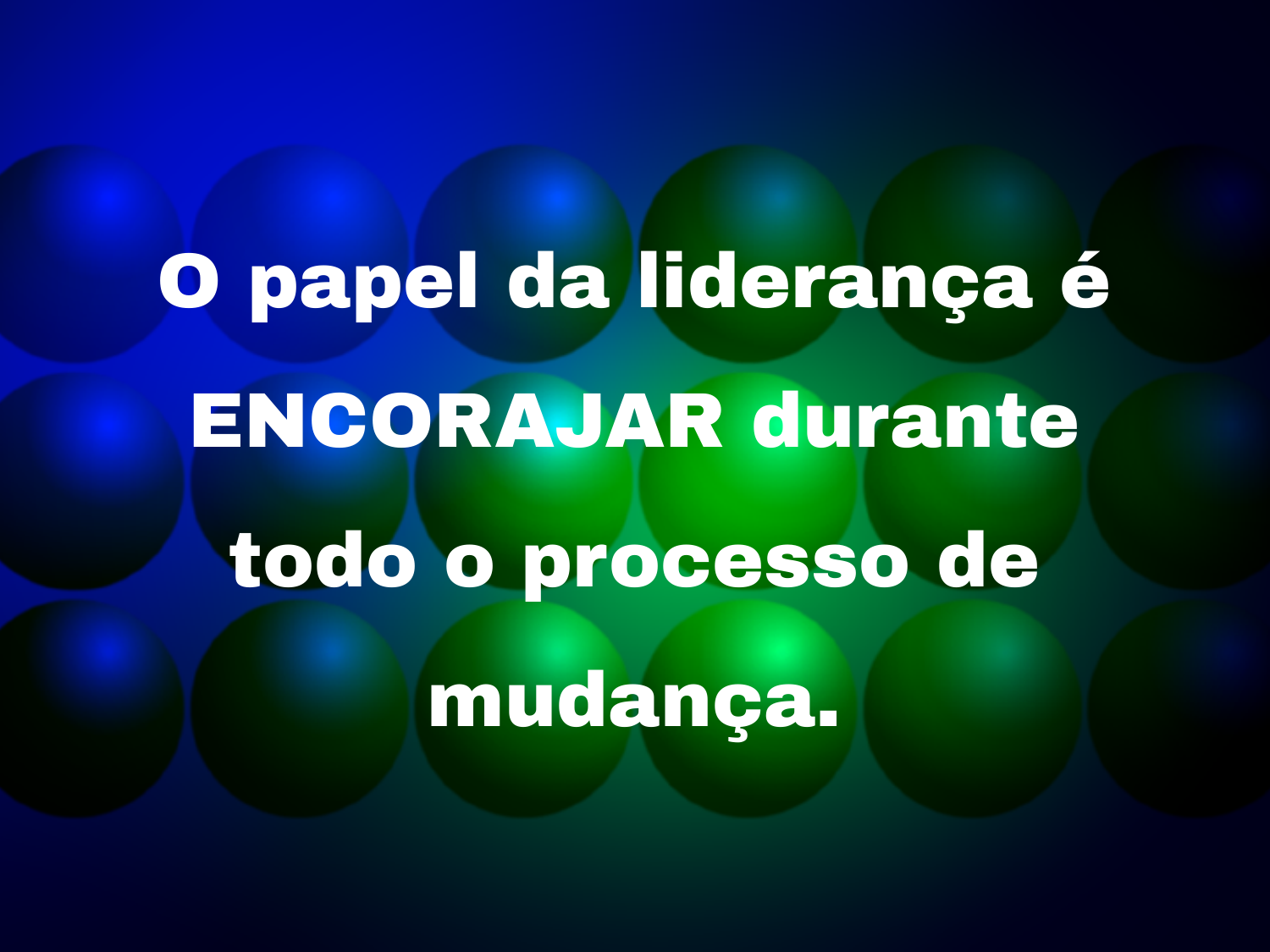

# O papel da liderança é ENCORAJAR durante todo o processo de mudança.